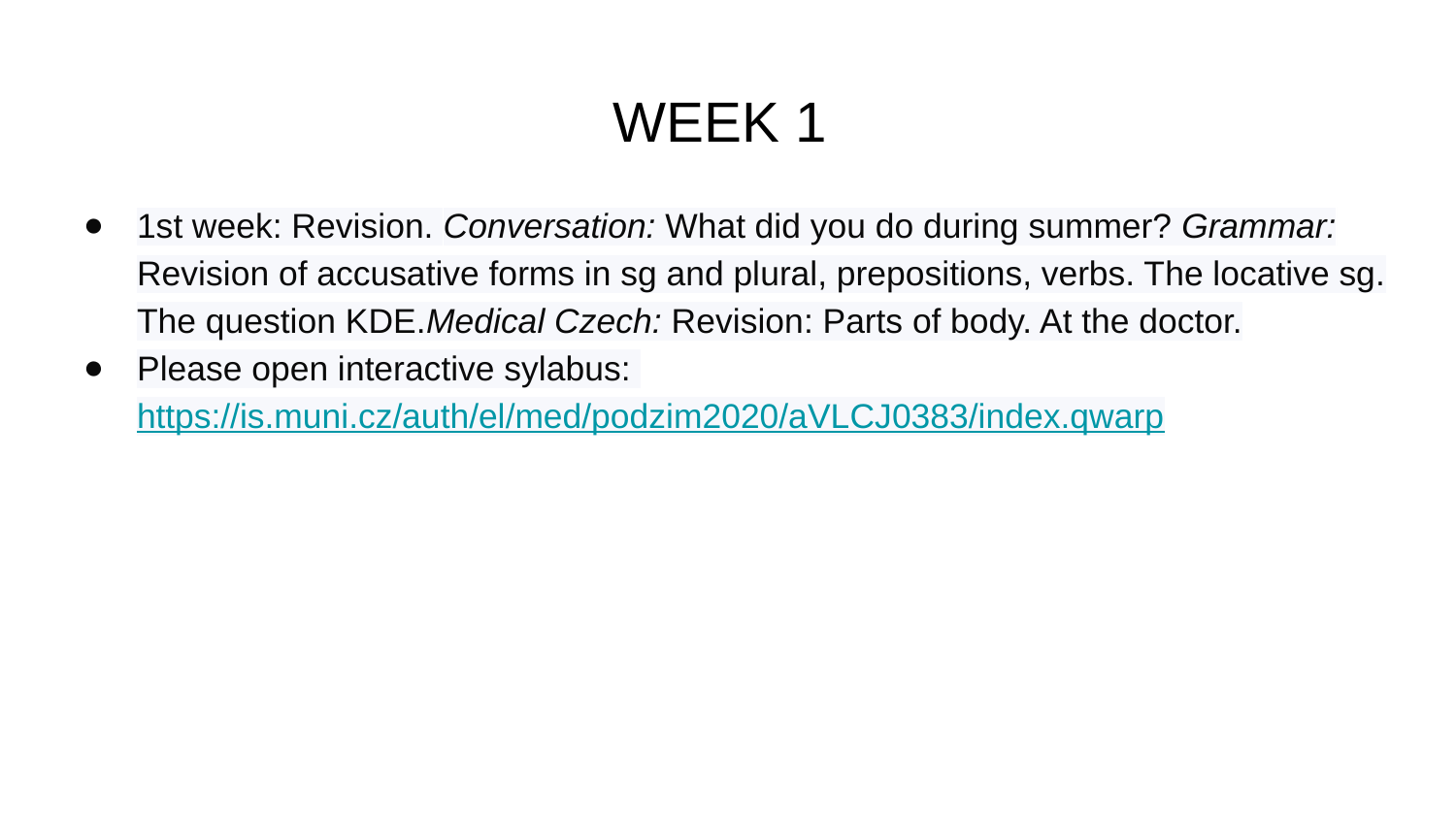

# WEEK 1
1st week: Revision. Conversation: What did you do during summer? Grammar: Revision of accusative forms in sg and plural, prepositions, verbs. The locative sg. The question KDE.Medical Czech: Revision: Parts of body. At the doctor.
Please open interactive sylabus: https://is.muni.cz/auth/el/med/podzim2020/aVLCJ0383/index.qwarp